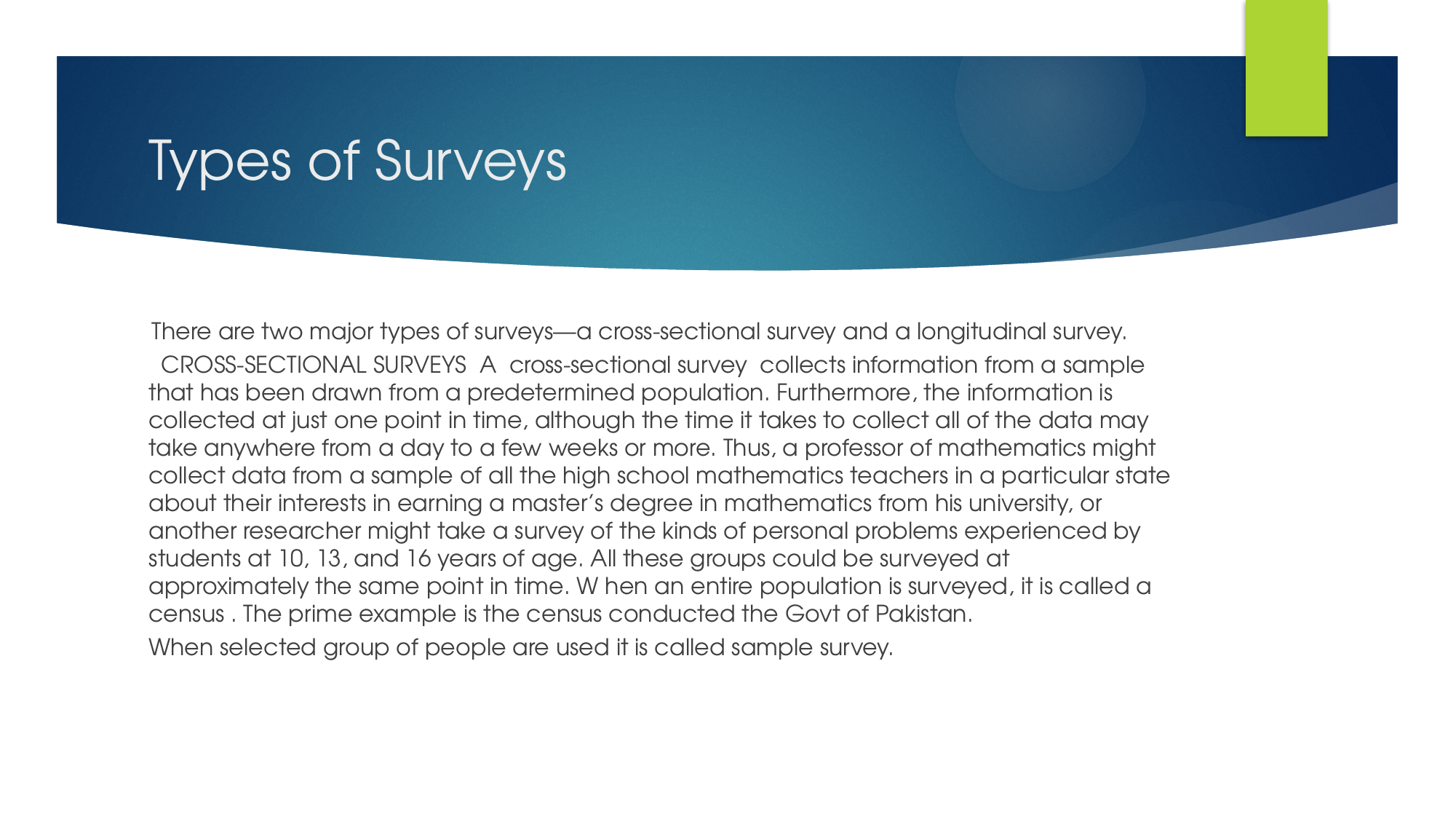

# Types of Surveys
 There are two major types of surveys—a cross-sectional survey and a longitudinal survey.
  CROSS-SECTIONAL SURVEYS  A  cross-sectional survey  collects information from a sample that has been drawn from a predetermined population. Furthermore, the information is collected at just one point in time, although the time it takes to collect all of the data may take anywhere from a day to a few weeks or more. Thus, a professor of mathematics might collect data from a sample of all the high school mathematics teachers in a particular state about their interests in earning a master’s degree in mathematics from his university, or another researcher might take a survey of the kinds of personal problems experienced by students at 10, 13, and 16 years of age. All these groups could be surveyed at approximately the same point in time. W hen an entire population is surveyed, it is called a  census . The prime example is the census conducted the Govt of Pakistan.
When selected group of people are used it is called sample survey.